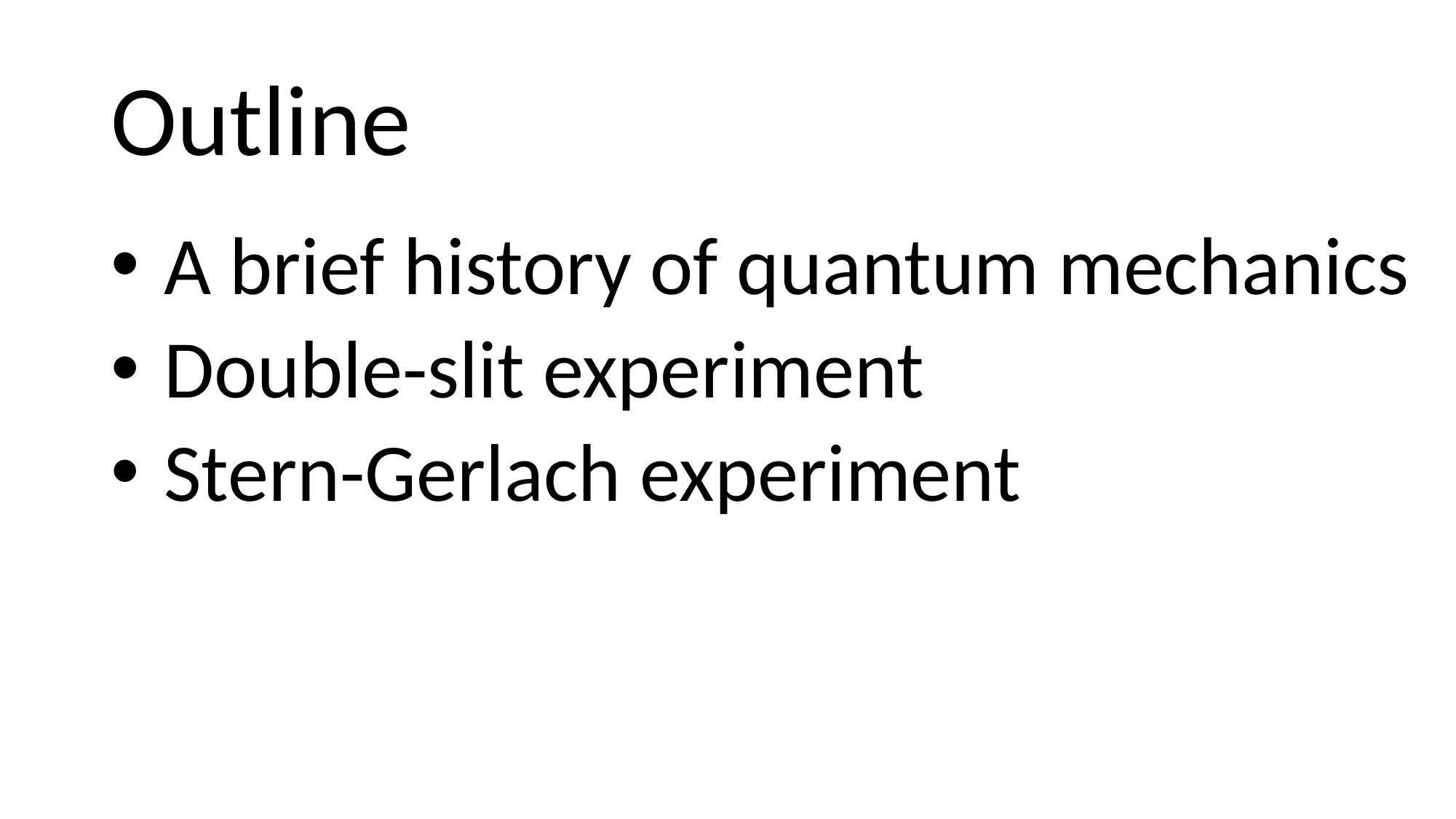

# Outline
A brief history of quantum mechanics
Double-slit experiment
Stern-Gerlach experiment